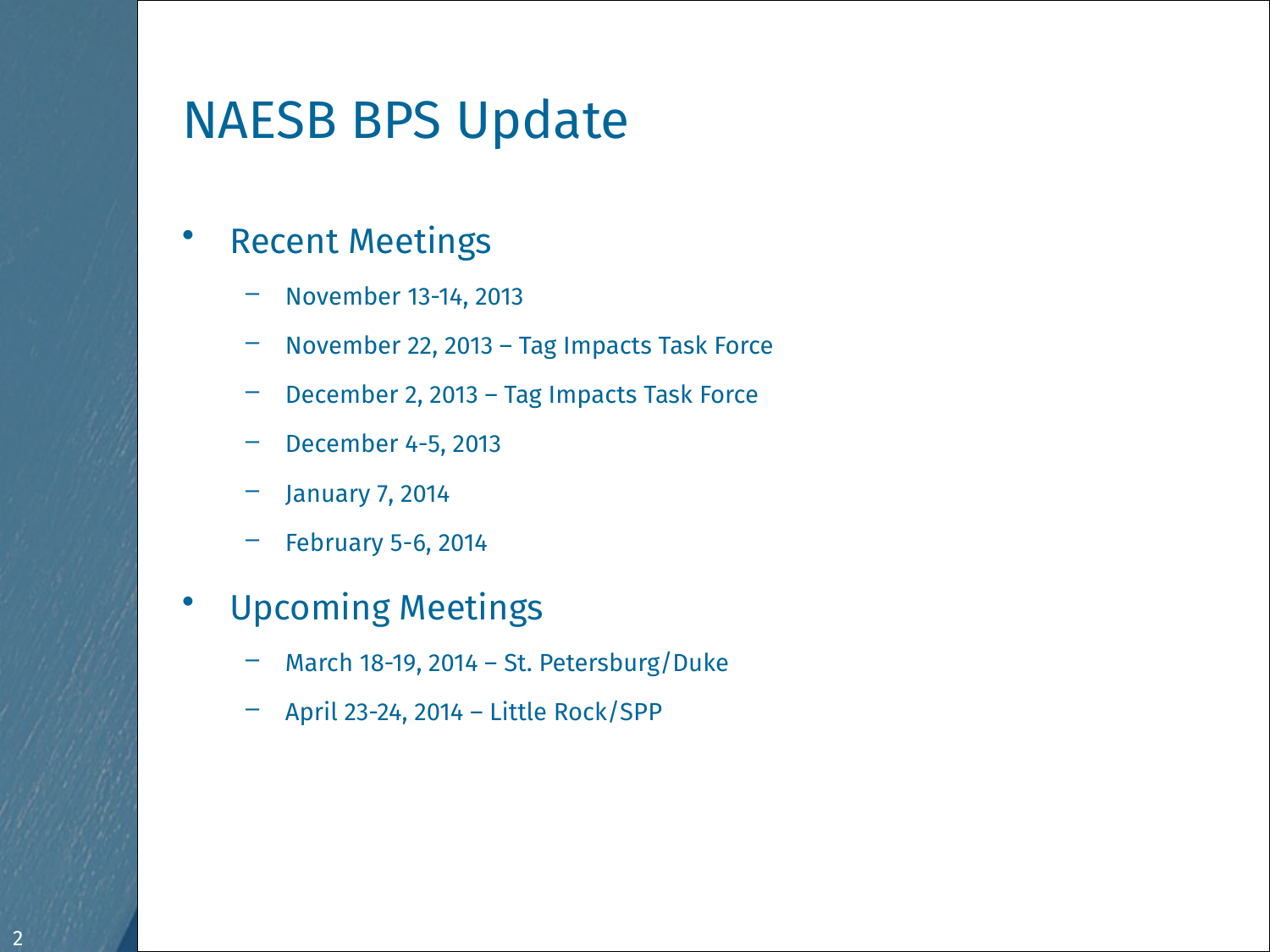

# NAESB BPS Update
Recent Meetings
November 13-14, 2013
November 22, 2013 – Tag Impacts Task Force
December 2, 2013 – Tag Impacts Task Force
December 4-5, 2013
January 7, 2014
February 5-6, 2014
Upcoming Meetings
March 18-19, 2014 – St. Petersburg/Duke
April 23-24, 2014 – Little Rock/SPP

2
2
Free Template from www.brainybetty.com